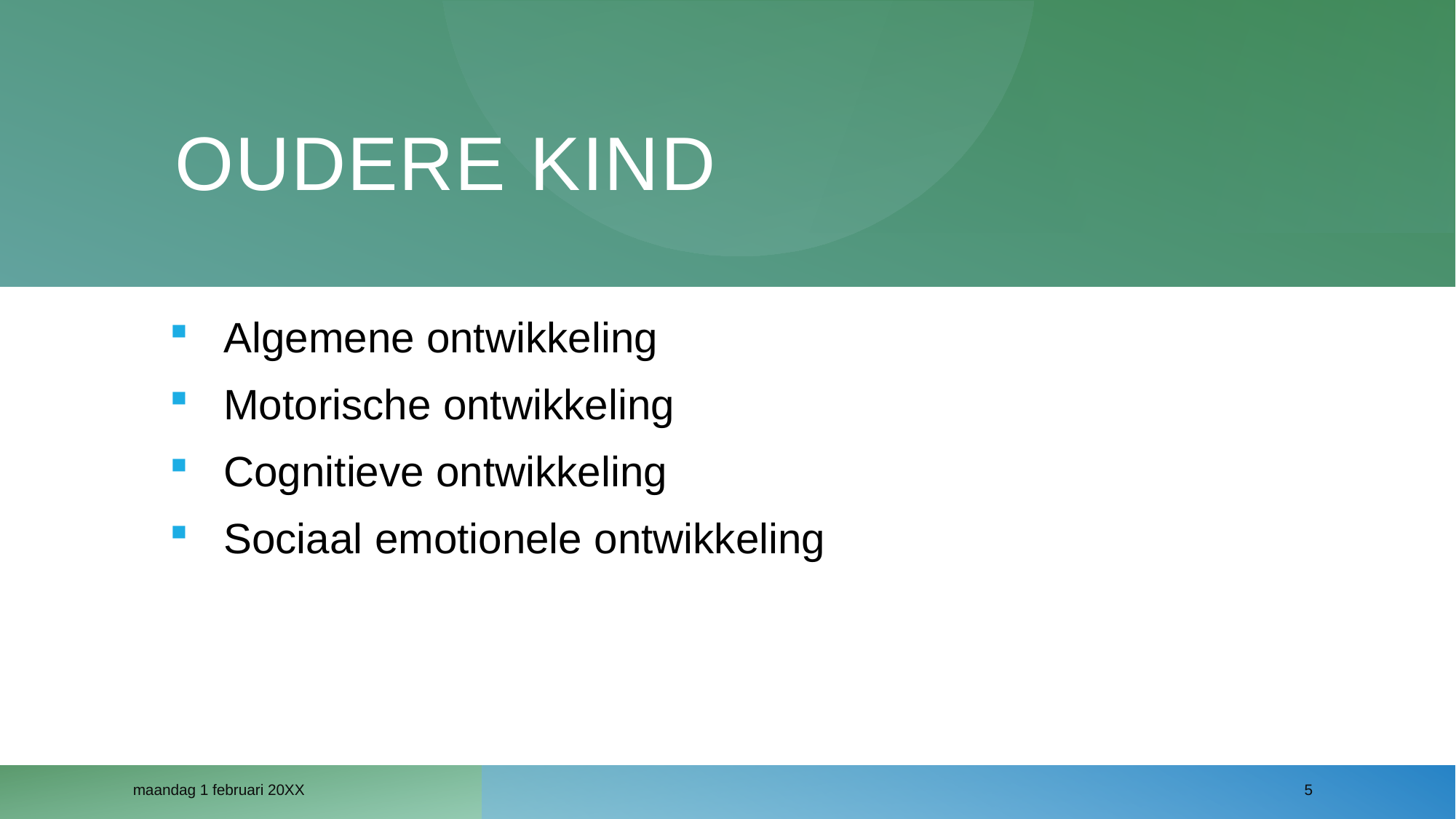

# oudere kind
Algemene ontwikkeling
Motorische ontwikkeling
Cognitieve ontwikkeling
Sociaal emotionele ontwikkeling

maandag 1 februari 20XX

5